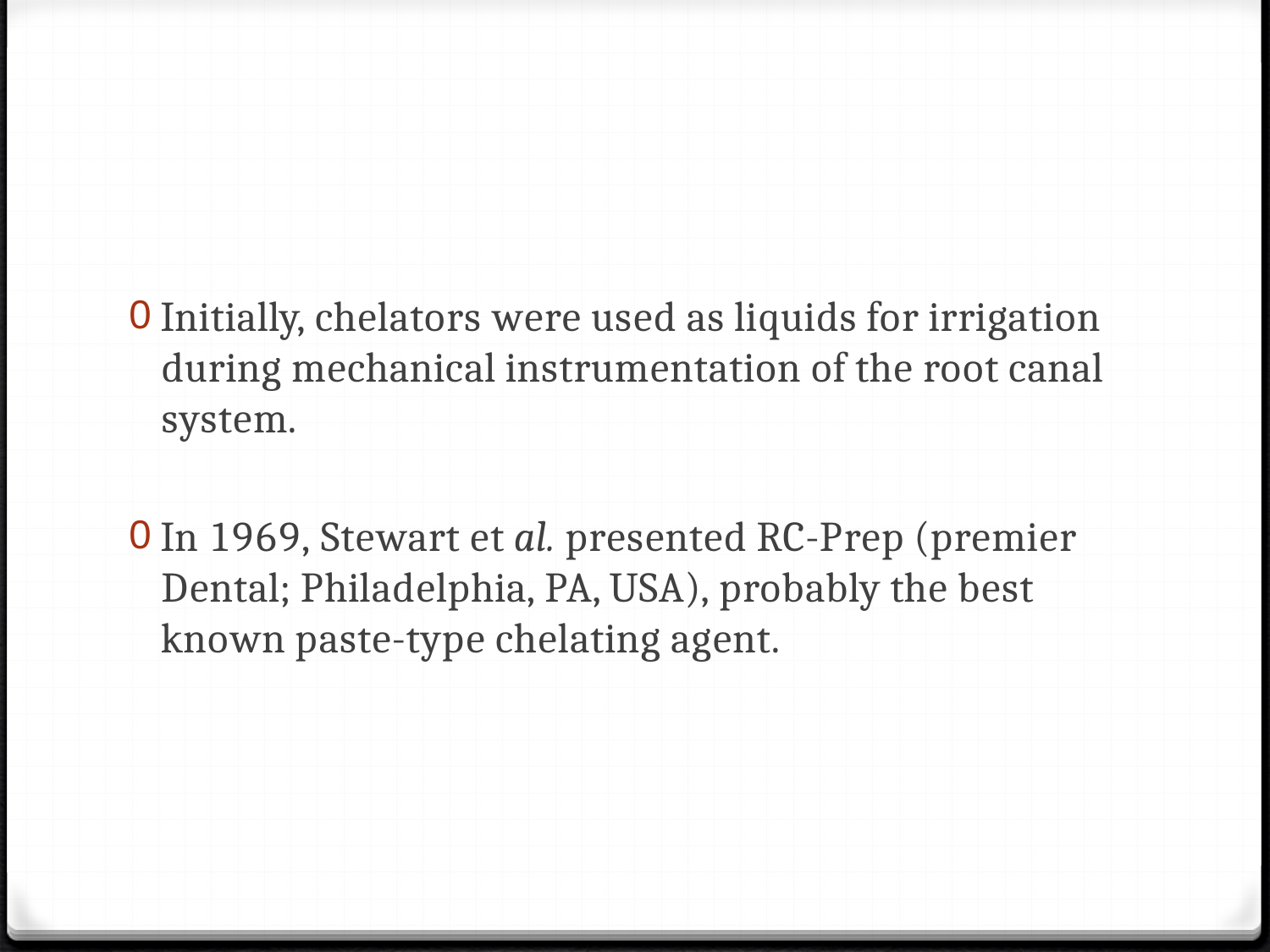

#
Initially, chelators were used as liquids for irrigation during mechanical instrumentation of the root canal system.

In 1969, Stewart et al. presented RC-Prep (pre­mier Dental; Philadelphia, PA, USA), probably the best known paste-type chelating agent.